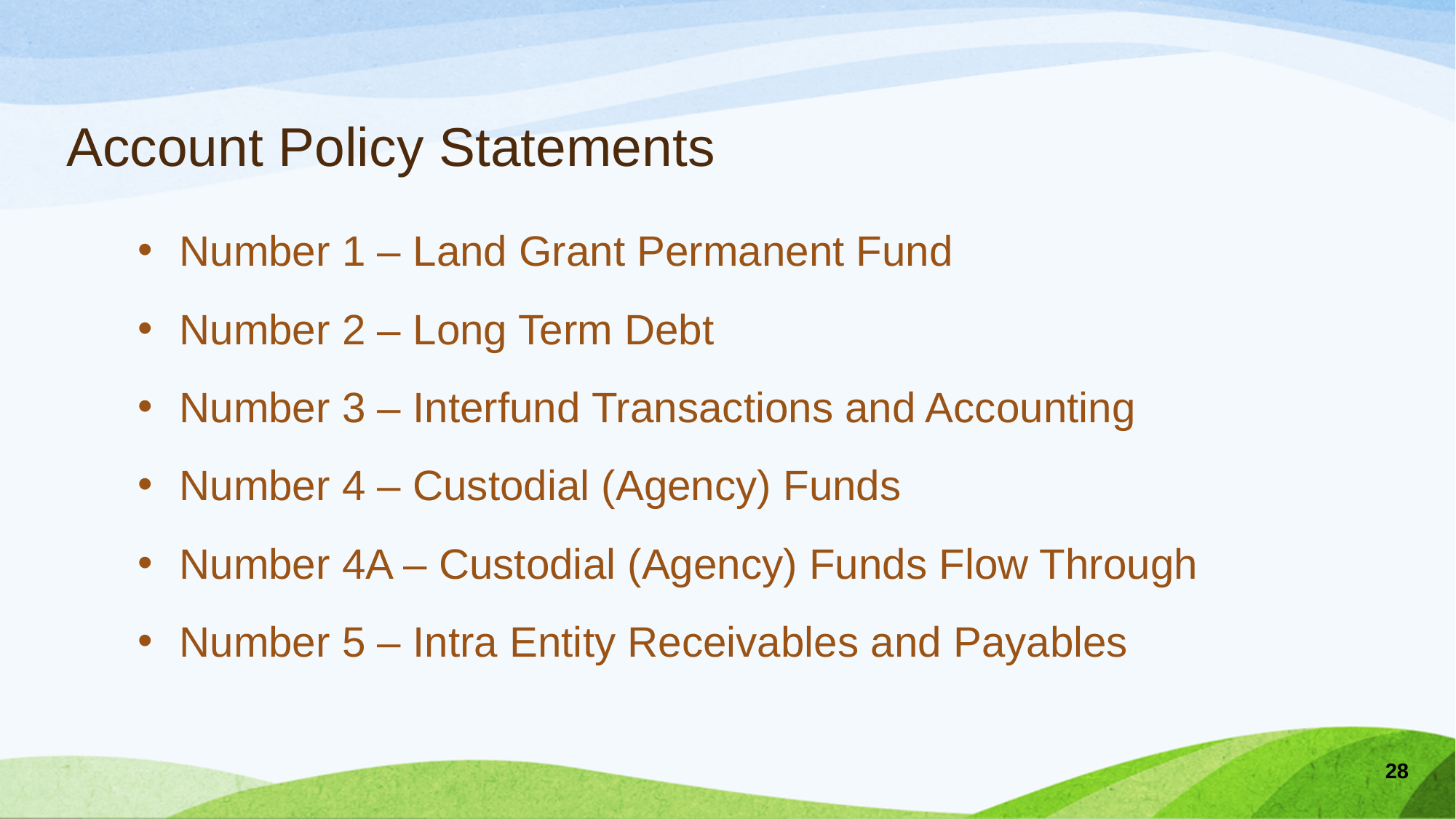

# Account Policy Statements
Number 1 – Land Grant Permanent Fund
Number 2 – Long Term Debt
Number 3 – Interfund Transactions and Accounting
Number 4 – Custodial (Agency) Funds
Number 4A – Custodial (Agency) Funds Flow Through
Number 5 – Intra Entity Receivables and Payables
28